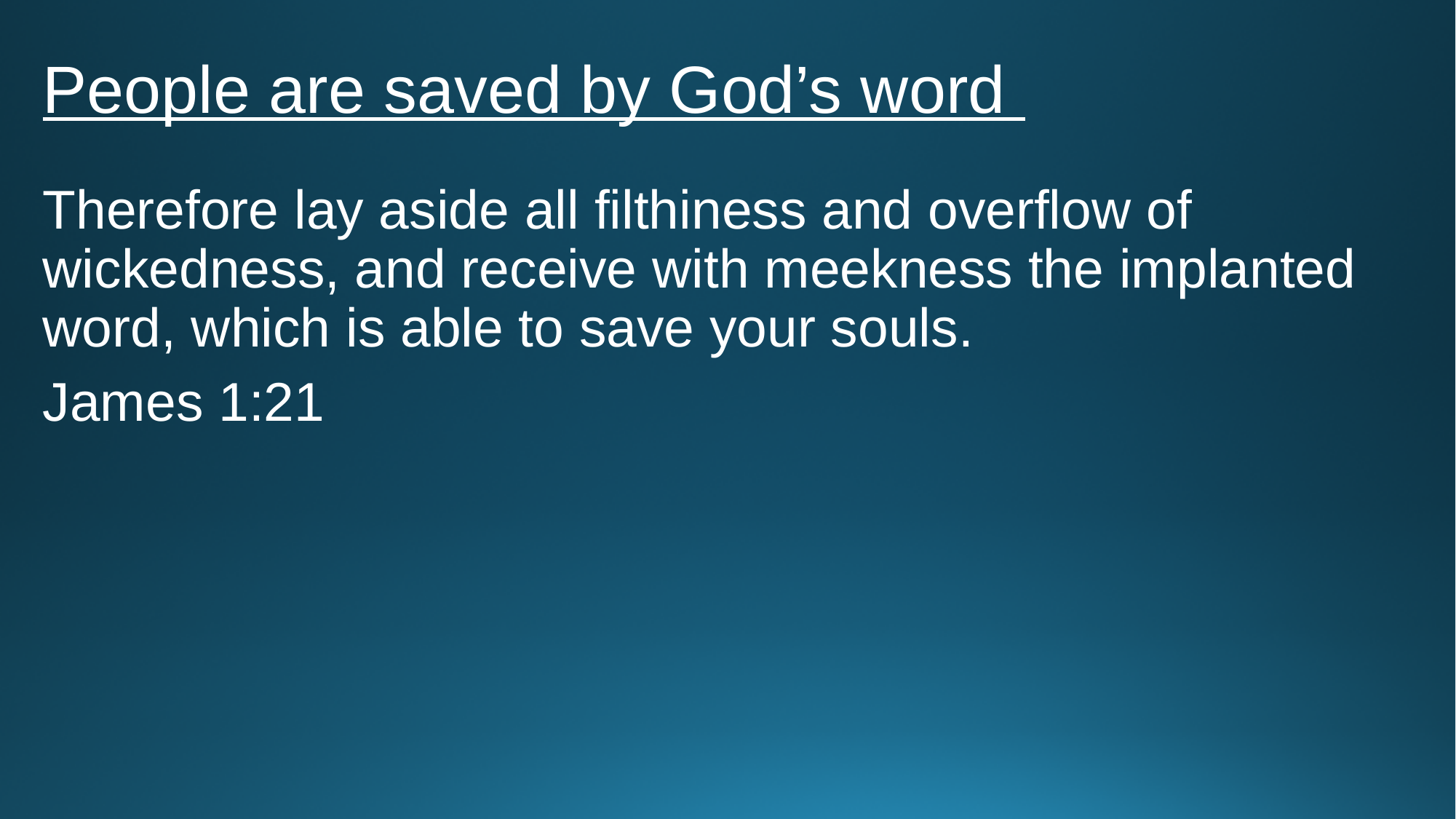

# People are saved by God’s word
Therefore lay aside all filthiness and overflow of wickedness, and receive with meekness the implanted word, which is able to save your souls.
James 1:21